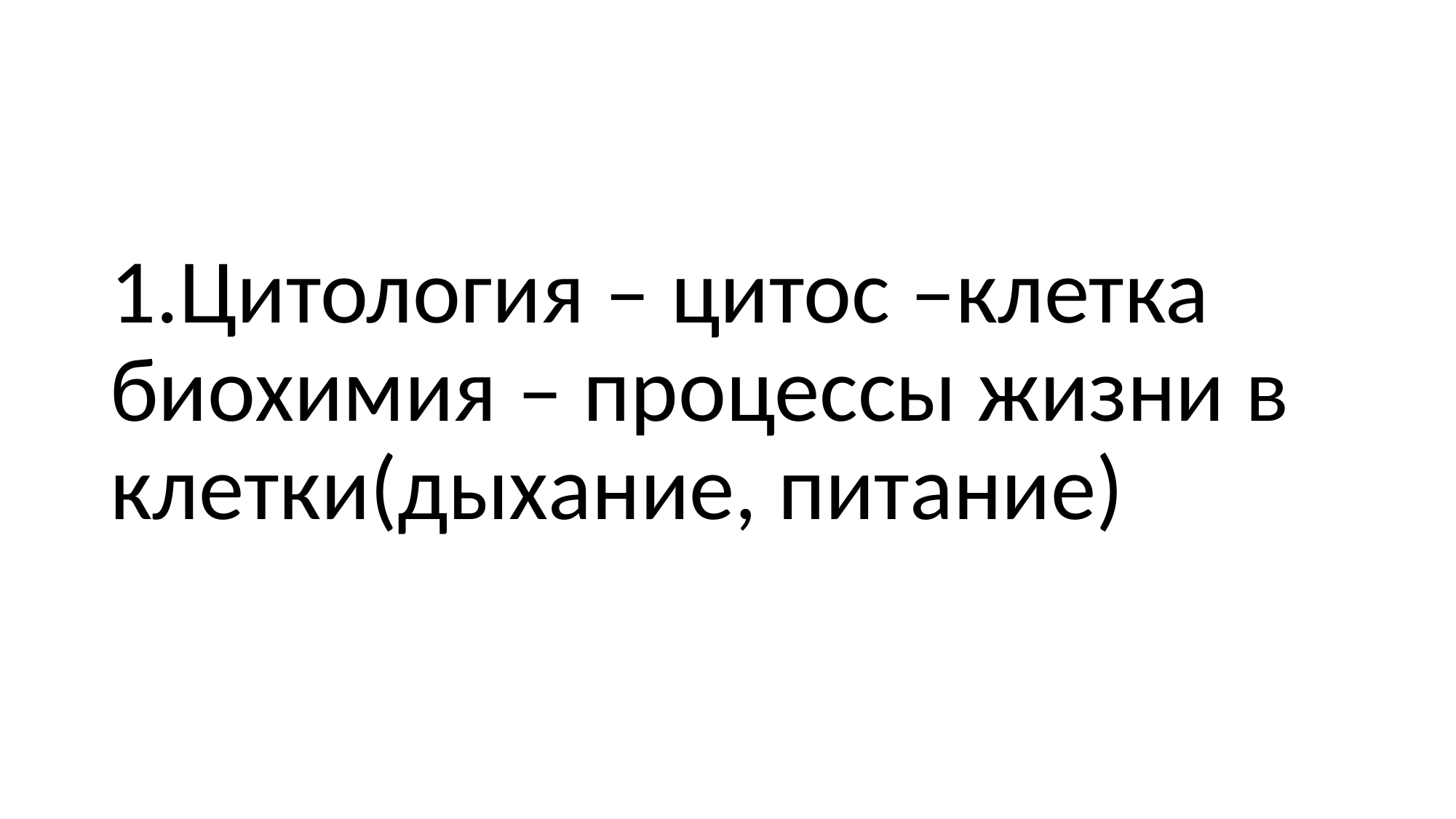

# 1.Цитология – цитос –клетка биохимия – процессы жизни в клетки(дыхание, питание)